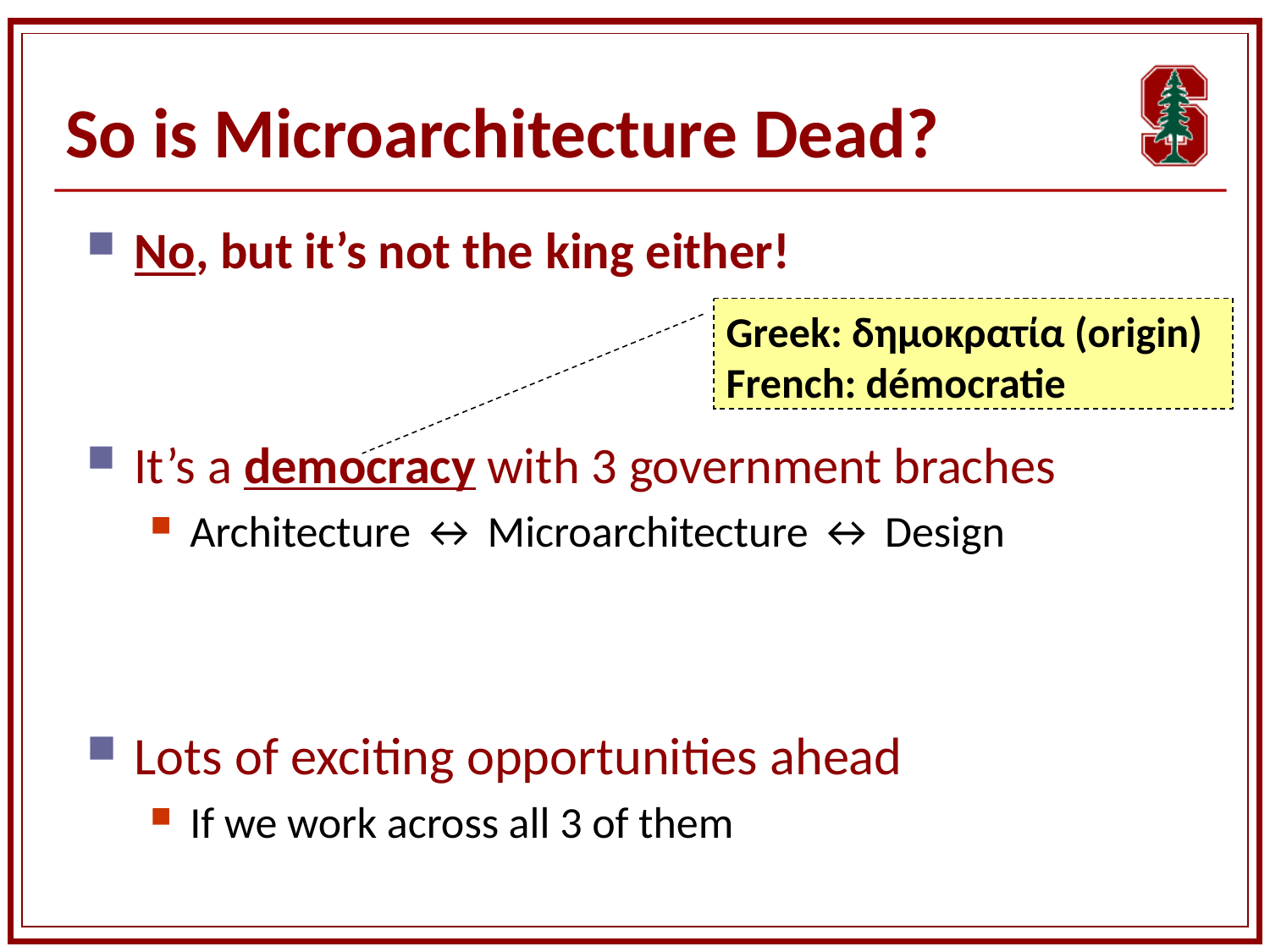

# So is Microarchitecture Dead?
No, but it’s not the king either!

It’s a democracy with 3 government braches
Architecture ↔ Microarchitecture ↔ Design

Lots of exciting opportunities ahead
If we work across all 3 of them

Greek: δημοκρατία (origin)
French: démocratie